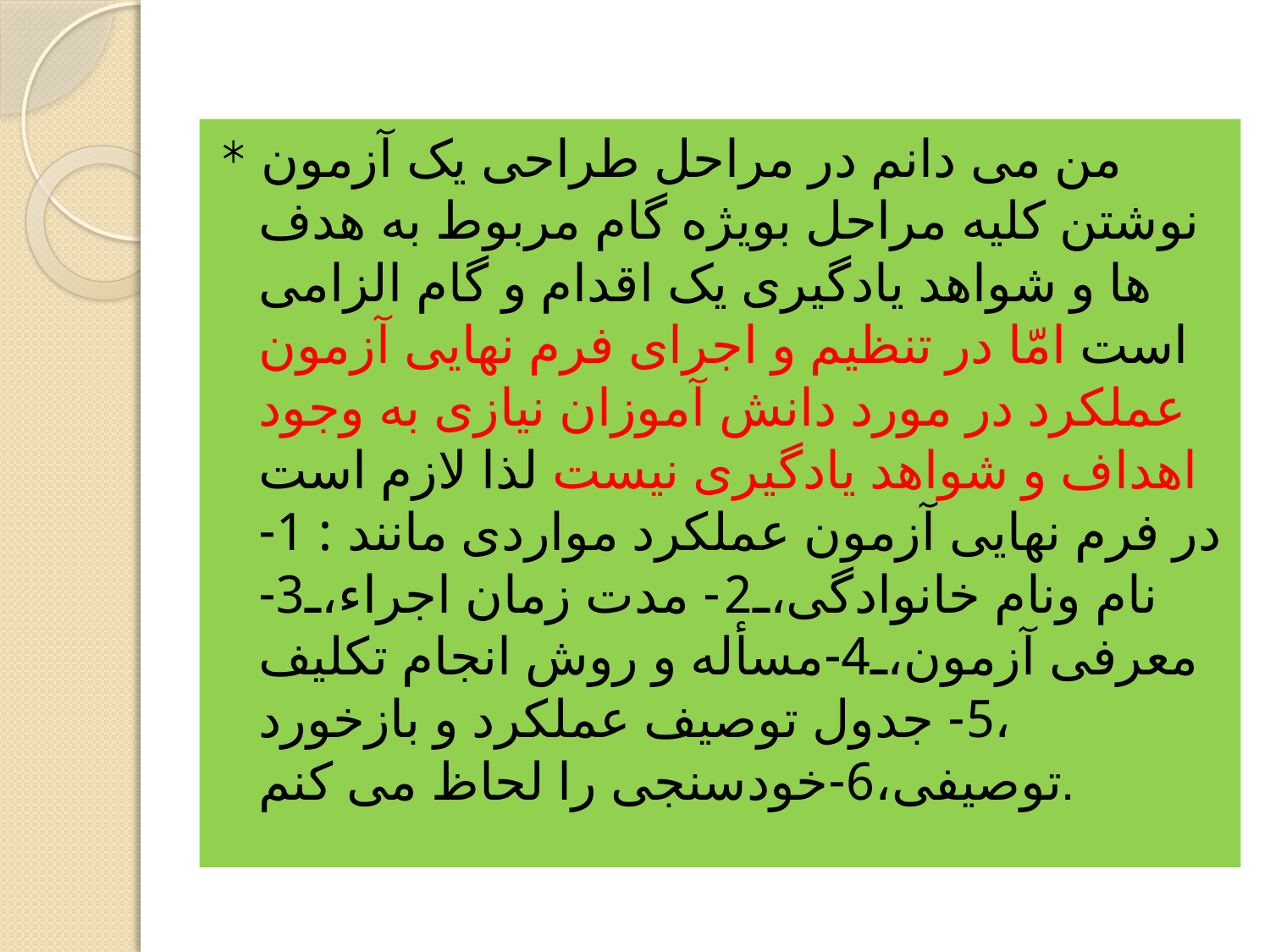

* من می دانم در مراحل طراحی یک آزمون نوشتن کلیه مراحل بویژه گام مربوط به هدف ها و شواهد یادگیری یک اقدام و گام الزامی است امّا در تنظیم و اجرای فرم نهایی آزمون عملکرد در مورد دانش آموزان نیازی به وجود اهداف و شواهد یادگیری نیست لذا لازم است در فرم نهایی آزمون عملکرد مواردی مانند : 1- نام ونام خانوادگی،2- مدت زمان اجراء،3- معرفی آزمون،4-مسأله و روش انجام تکلیف ،5- جدول توصیف عملکرد و بازخورد توصیفی،6-خودسنجی را لحاظ می کنم.